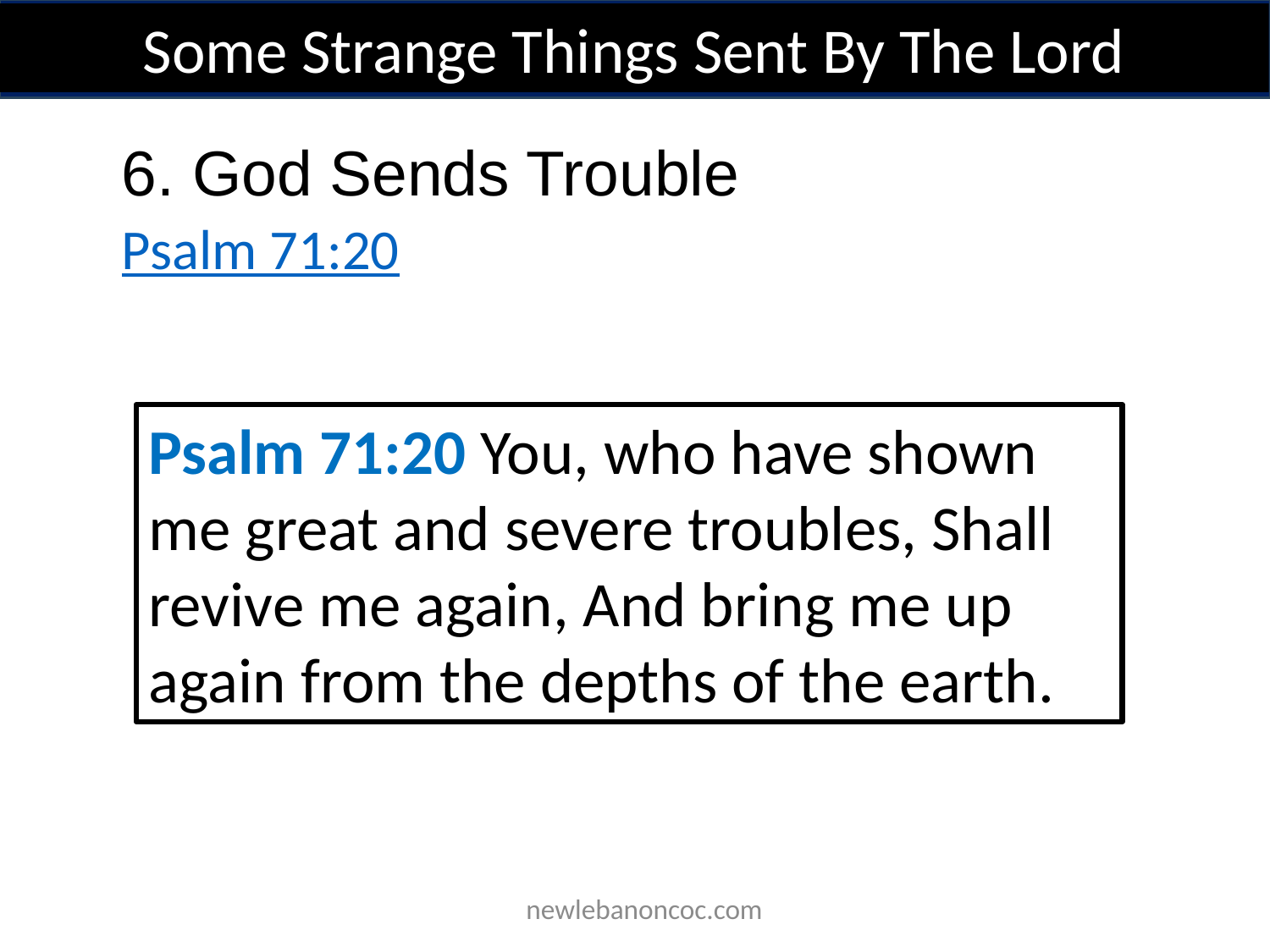

Some Strange Things Sent By The Lord
6. God Sends Trouble
Psalm 71:20
Psalm 71:20 You, who have shown me great and severe troubles, Shall revive me again, And bring me up again from the depths of the earth.
   newlebanoncoc.com